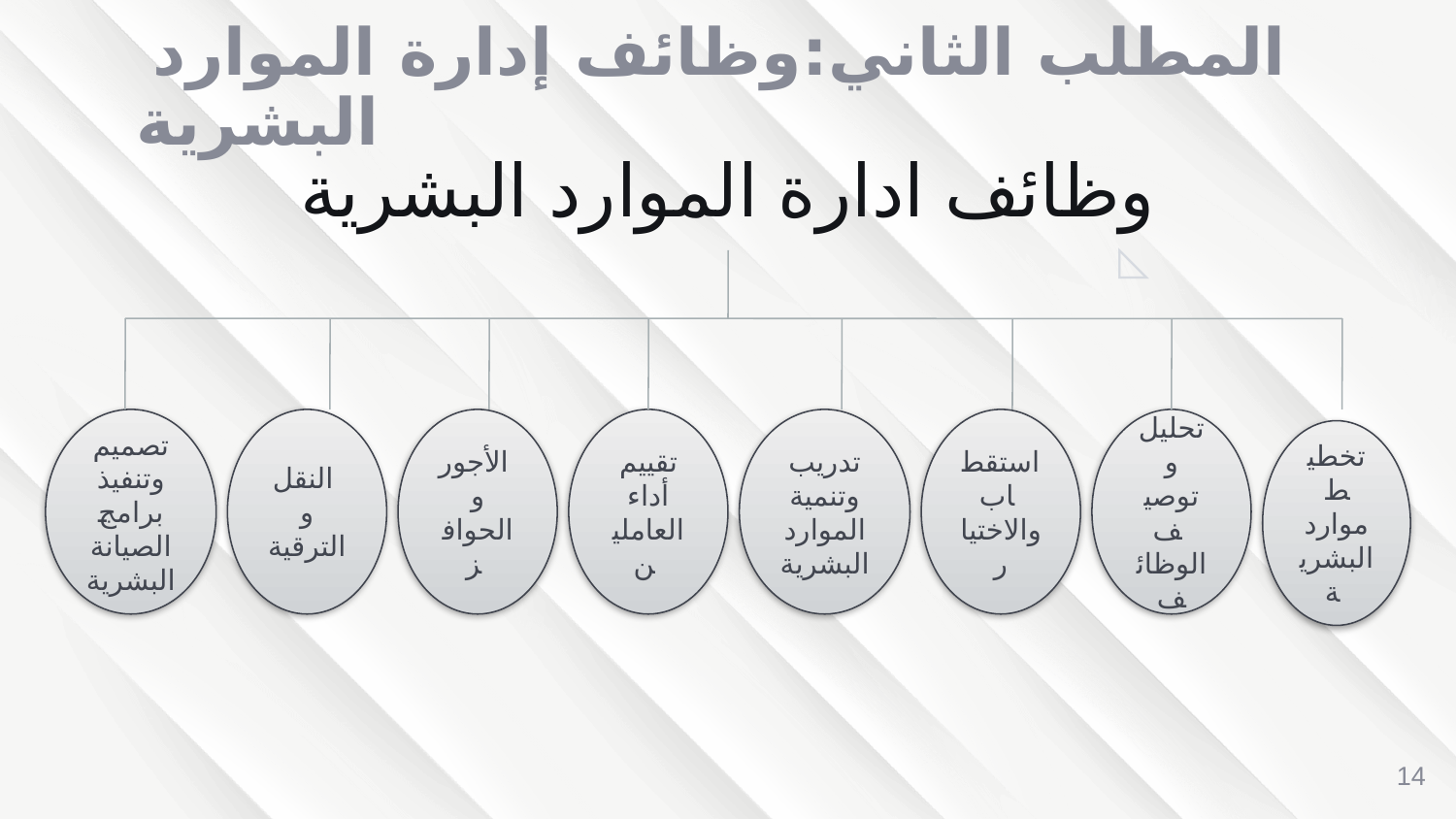

المطلب الثاني:وظائف إدارة الموارد البشرية
# وظائف ادارة الموارد البشرية

تصميم وتنفيذ برامج الصيانة البشرية
النقل
و
الترقية
الأجور
و
الحوافز
تقييم أداء العاملين
تدريب وتنمية الموارد البشرية
استقطاب
والاختيار
تحليل و
توصيف
الوظائف
تخطيط موارد البشرية
14